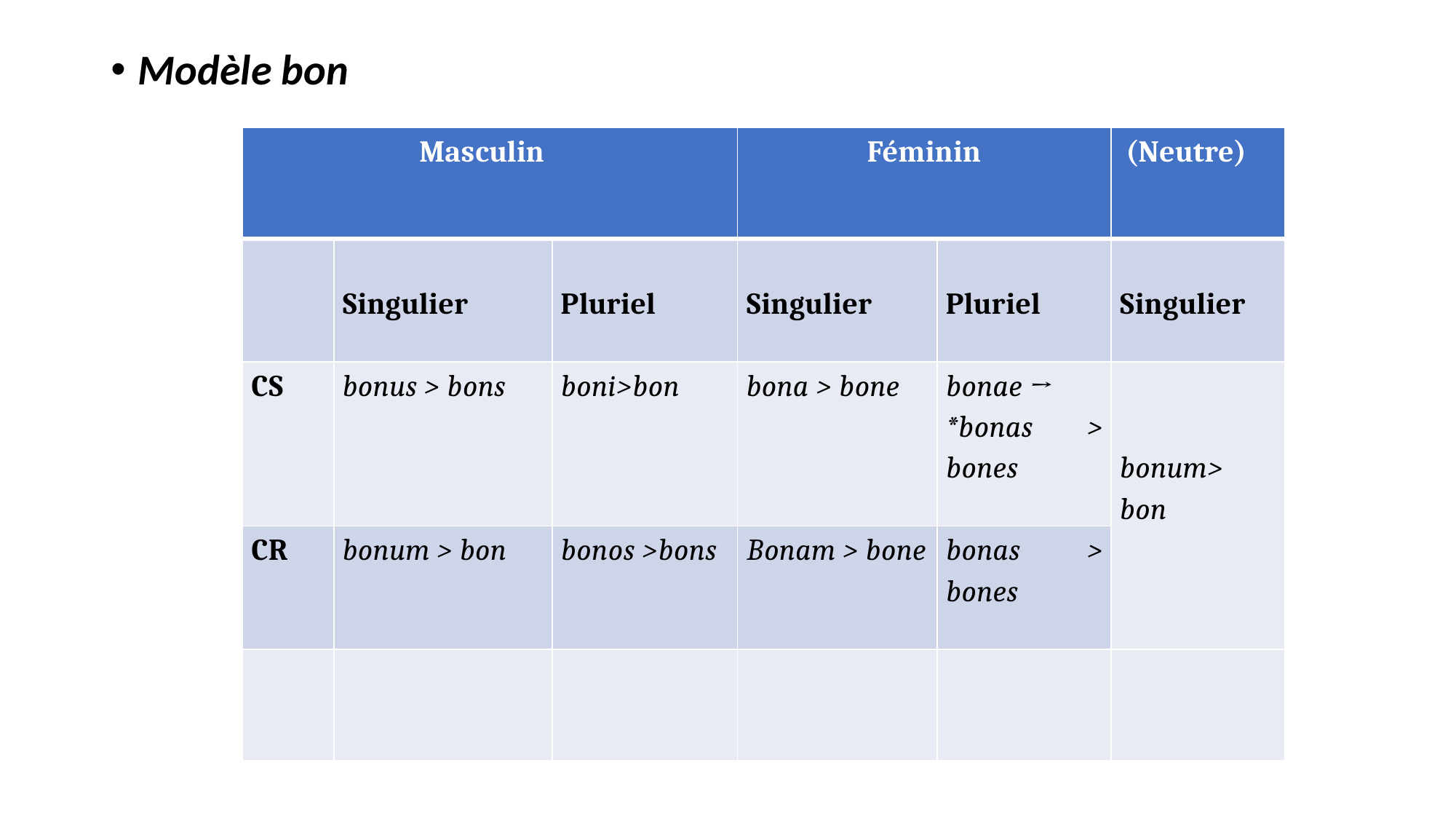

Modèle bon

| Masculin |  |  | Féminin |  | (Neutre) |
| --- | --- | --- | --- | --- | --- |
|  | Singulier | Pluriel | Singulier | Pluriel | Singulier |
| CS | bonus > bons | boni>bon | bona > bone | bonae → \*bonas > bones | bonum> bon |
| CR | bonum > bon | bonos >bons | Bonam > bone | bonas > bones |  |
|  |  |  |  |  |  |